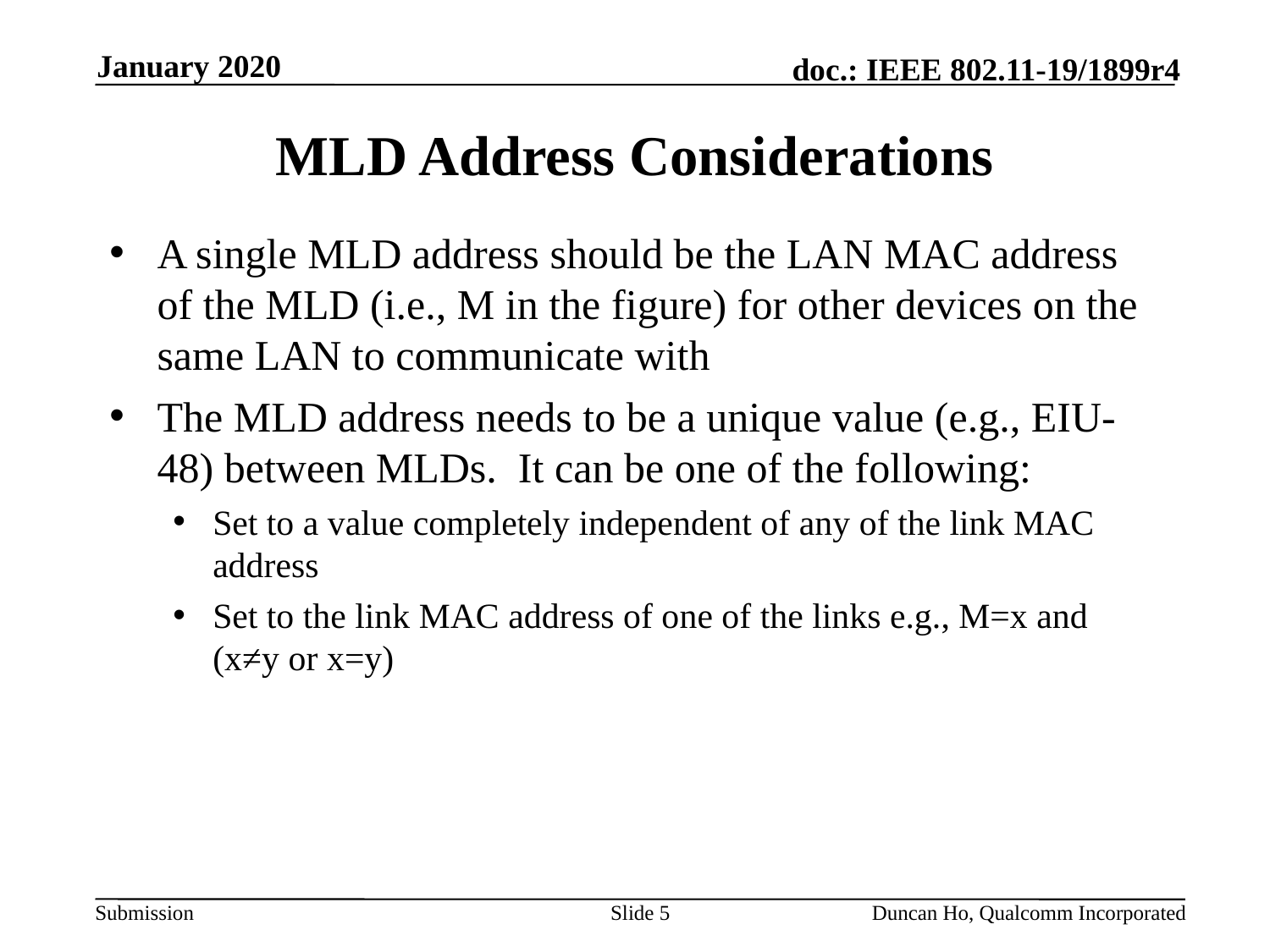

January 2020
# MLD Address Considerations
A single MLD address should be the LAN MAC address of the MLD (i.e., M in the figure) for other devices on the same LAN to communicate with
The MLD address needs to be a unique value (e.g., EIU-48) between MLDs.  It can be one of the following:
Set to a value completely independent of any of the link MAC address
Set to the link MAC address of one of the links e.g., M=x and (x≠y or x=y)

Slide 5
Duncan Ho, Qualcomm Incorporated